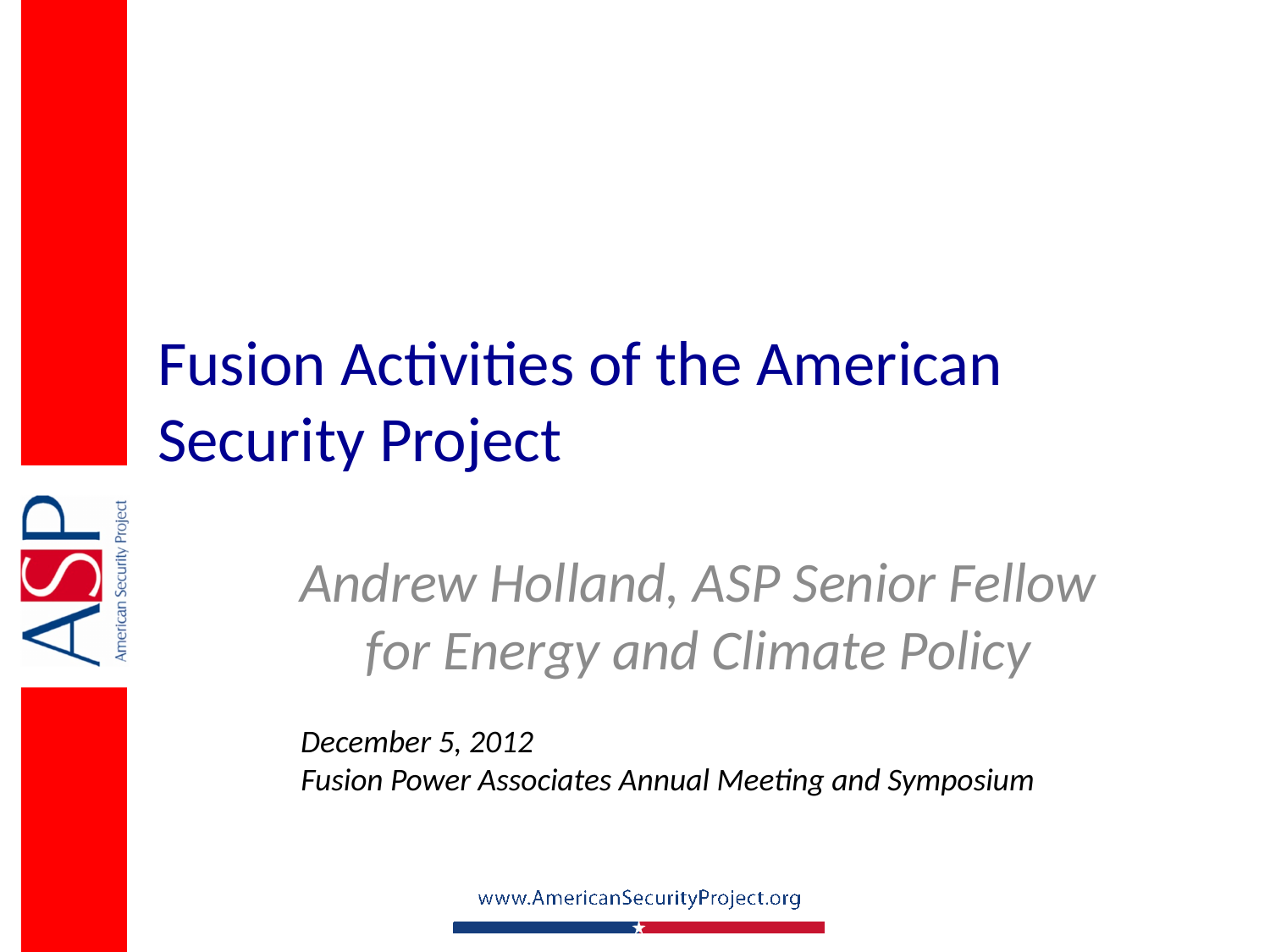

# Fusion Activities of the American Security Project
Andrew Holland, ASP Senior Fellow for Energy and Climate Policy
December 5, 2012
Fusion Power Associates Annual Meeting and Symposium